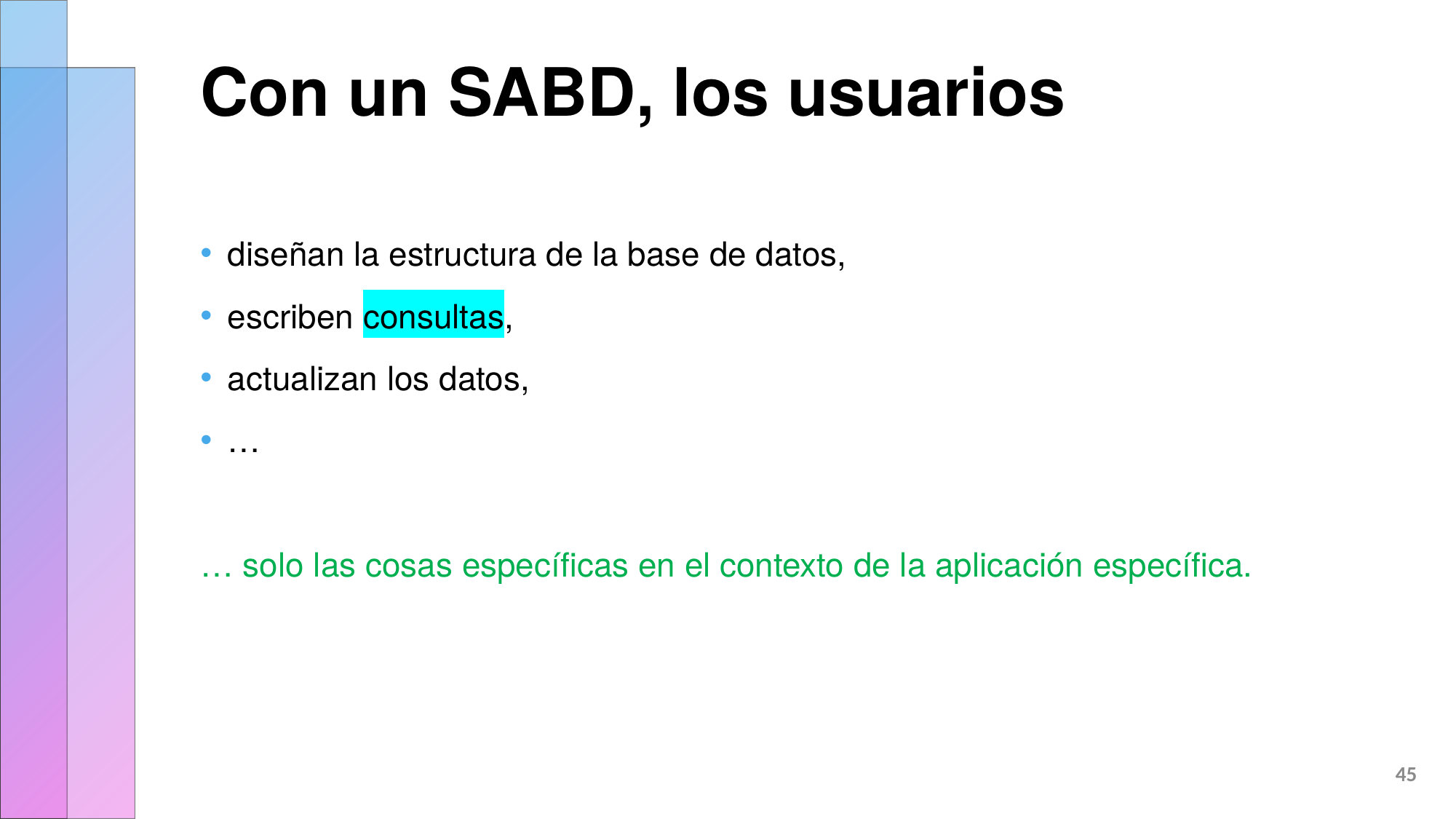

# Con un SABD, los usuarios
diseñan la estructura de la base de datos,
escriben consultas,
actualizan los datos,
…

… solo las cosas específicas en el contexto de la aplicación específica.

45